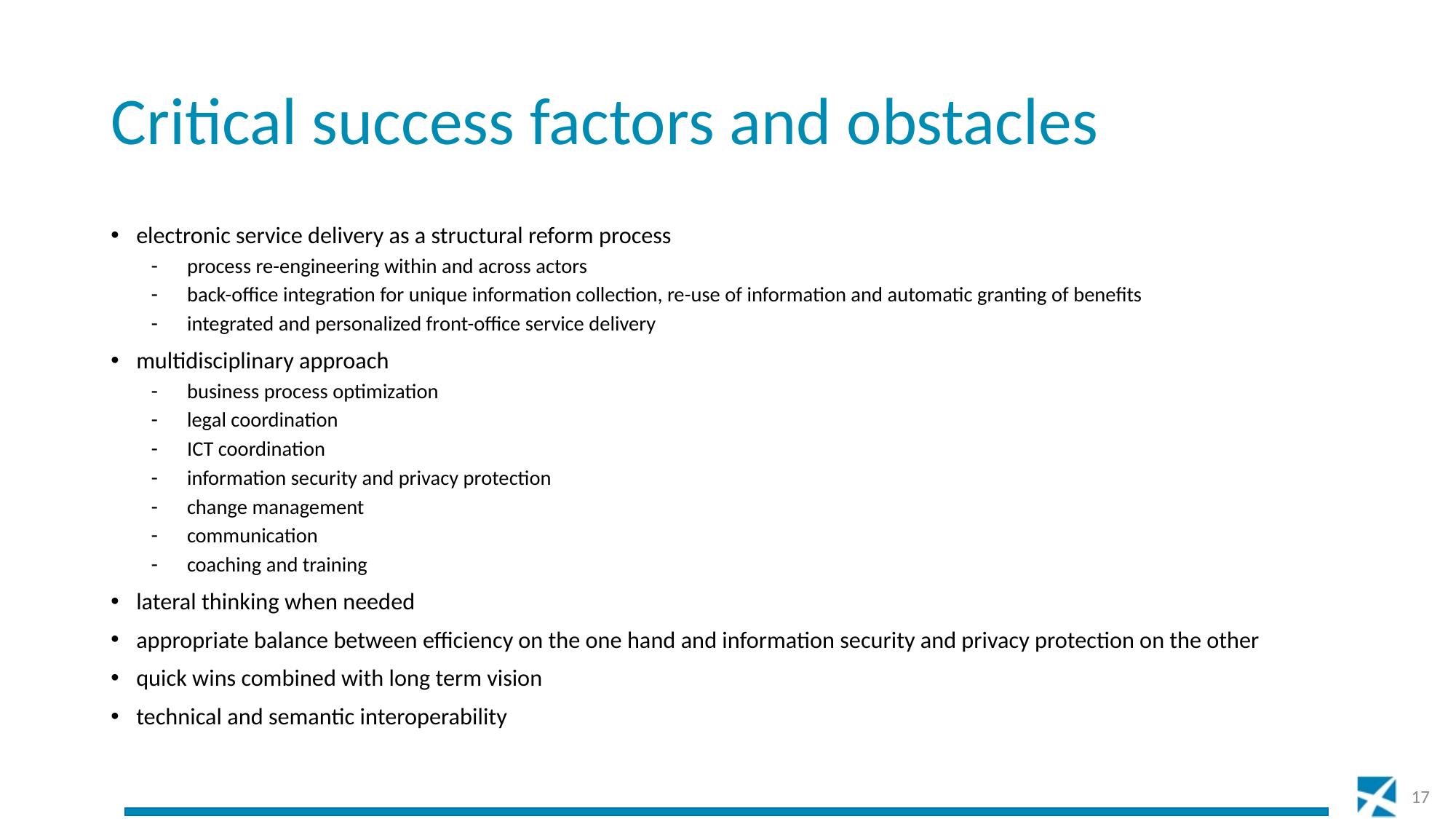

# Critical success factors and obstacles
electronic service delivery as a structural reform process
process re-engineering within and across actors
back-office integration for unique information collection, re-use of information and automatic granting of benefits
integrated and personalized front-office service delivery
multidisciplinary approach
business process optimization
legal coordination
ICT coordination
information security and privacy protection
change management
communication
coaching and training
lateral thinking when needed
appropriate balance between efficiency on the one hand and information security and privacy protection on the other
quick wins combined with long term vision
technical and semantic interoperability

17